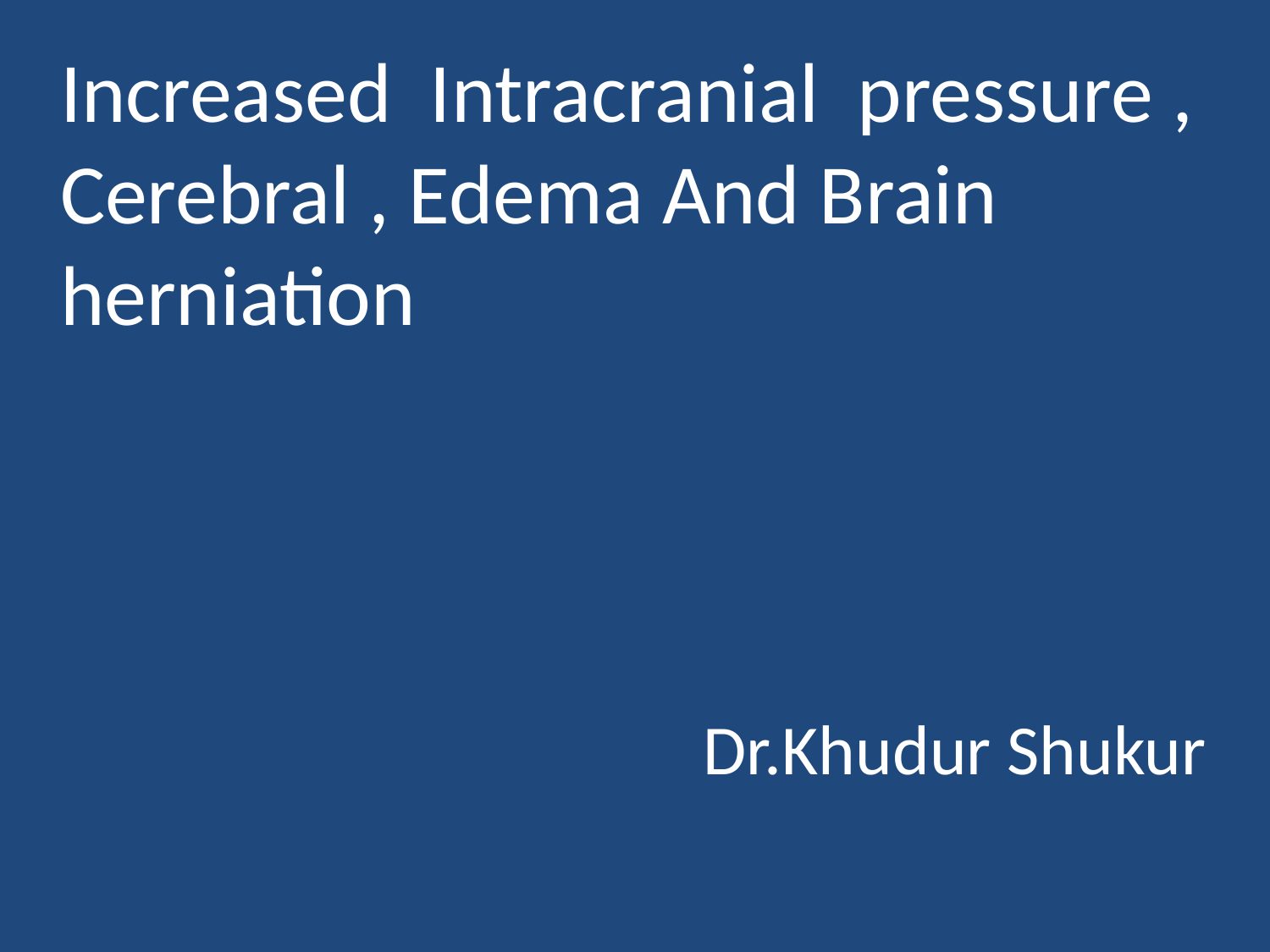

Increased  Intracranial  pressure ,
Cerebral , Edema And Brain herniation
Dr.Khudur Shukur